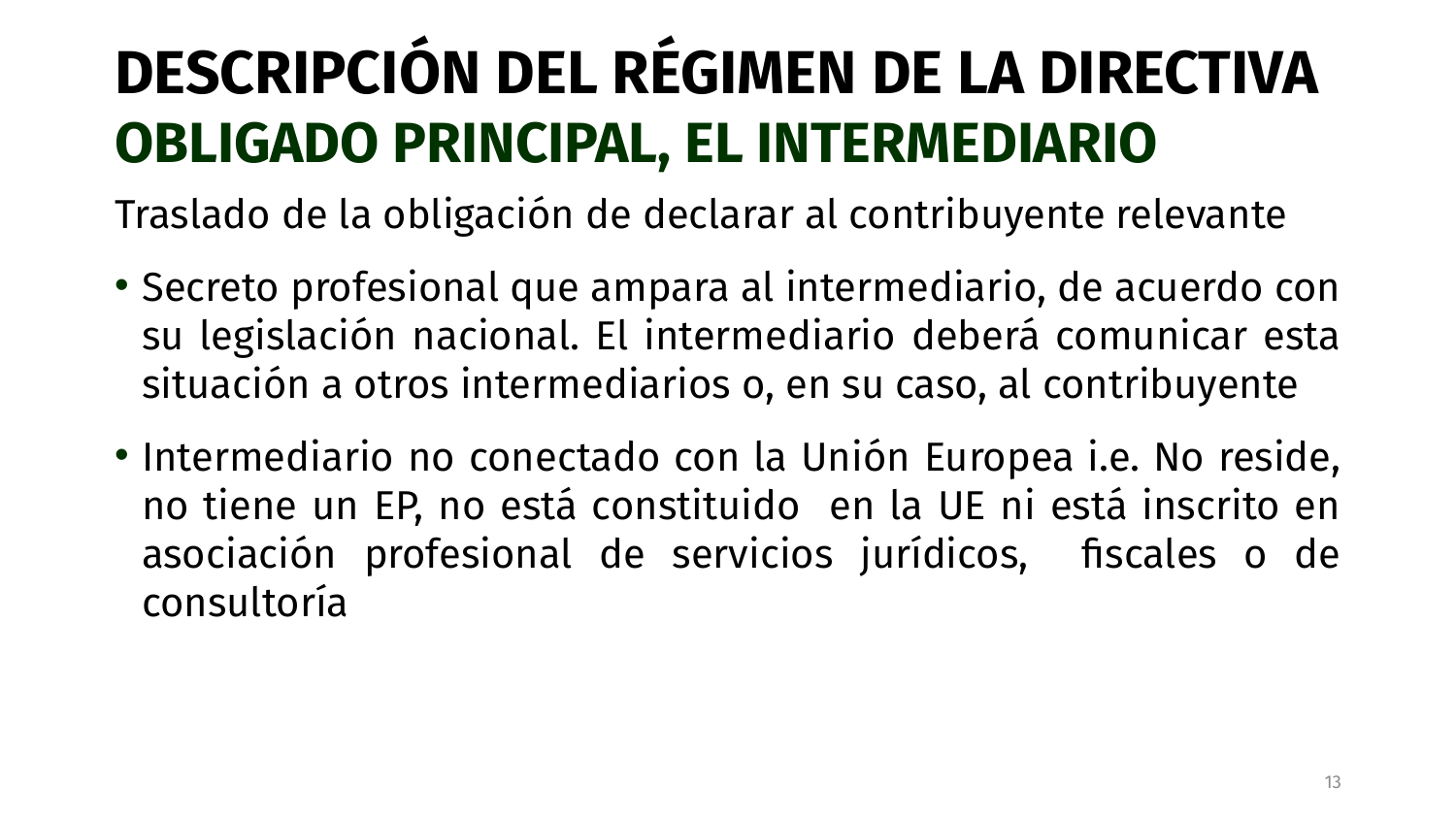

# DESCRIPCIÓN DEL RÉGIMEN DE LA DIRECTIVA OBLIGADO PRINCIPAL, EL INTERMEDIARIO
Traslado de la obligación de declarar al contribuyente relevante
Secreto profesional que ampara al intermediario, de acuerdo con su legislación nacional. El intermediario deberá comunicar esta situación a otros intermediarios o, en su caso, al contribuyente
Intermediario no conectado con la Unión Europea i.e. No reside, no tiene un EP, no está constituido  en la UE ni está inscrito en asociación profesional de servicios jurídicos,  fiscales o de consultoría
13